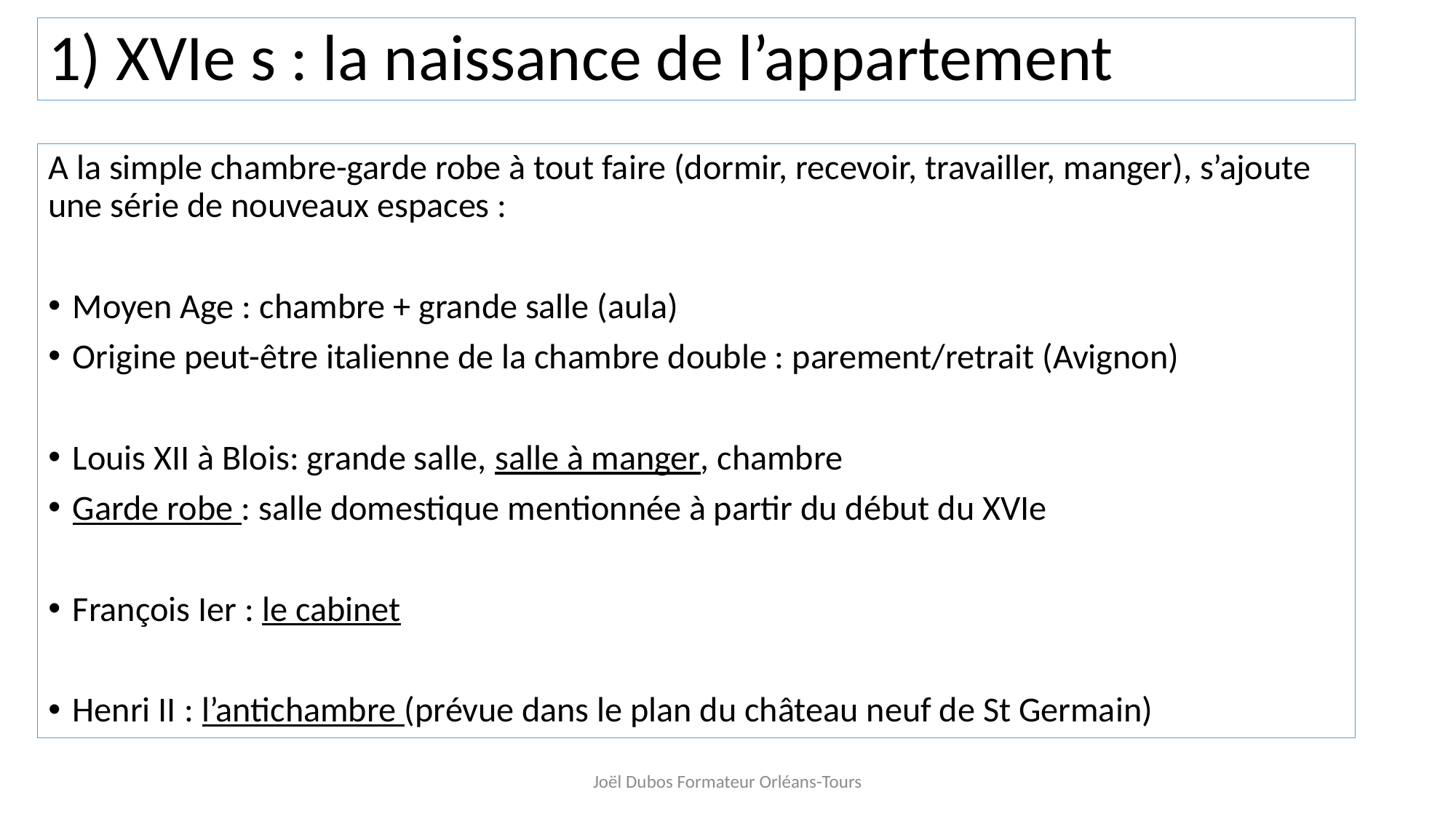

# 1) XVIe s : la naissance de l’appartement
A la simple chambre-garde robe à tout faire (dormir, recevoir, travailler, manger), s’ajoute une série de nouveaux espaces :

Moyen Age : chambre + grande salle (aula)
Origine peut-être italienne de la chambre double : parement/retrait (Avignon)

Louis XII à Blois: grande salle, salle à manger, chambre
Garde robe : salle domestique mentionnée à partir du début du XVIe

François Ier : le cabinet

Henri II : l’antichambre (prévue dans le plan du château neuf de St Germain)
Joël Dubos Formateur Orléans-Tours